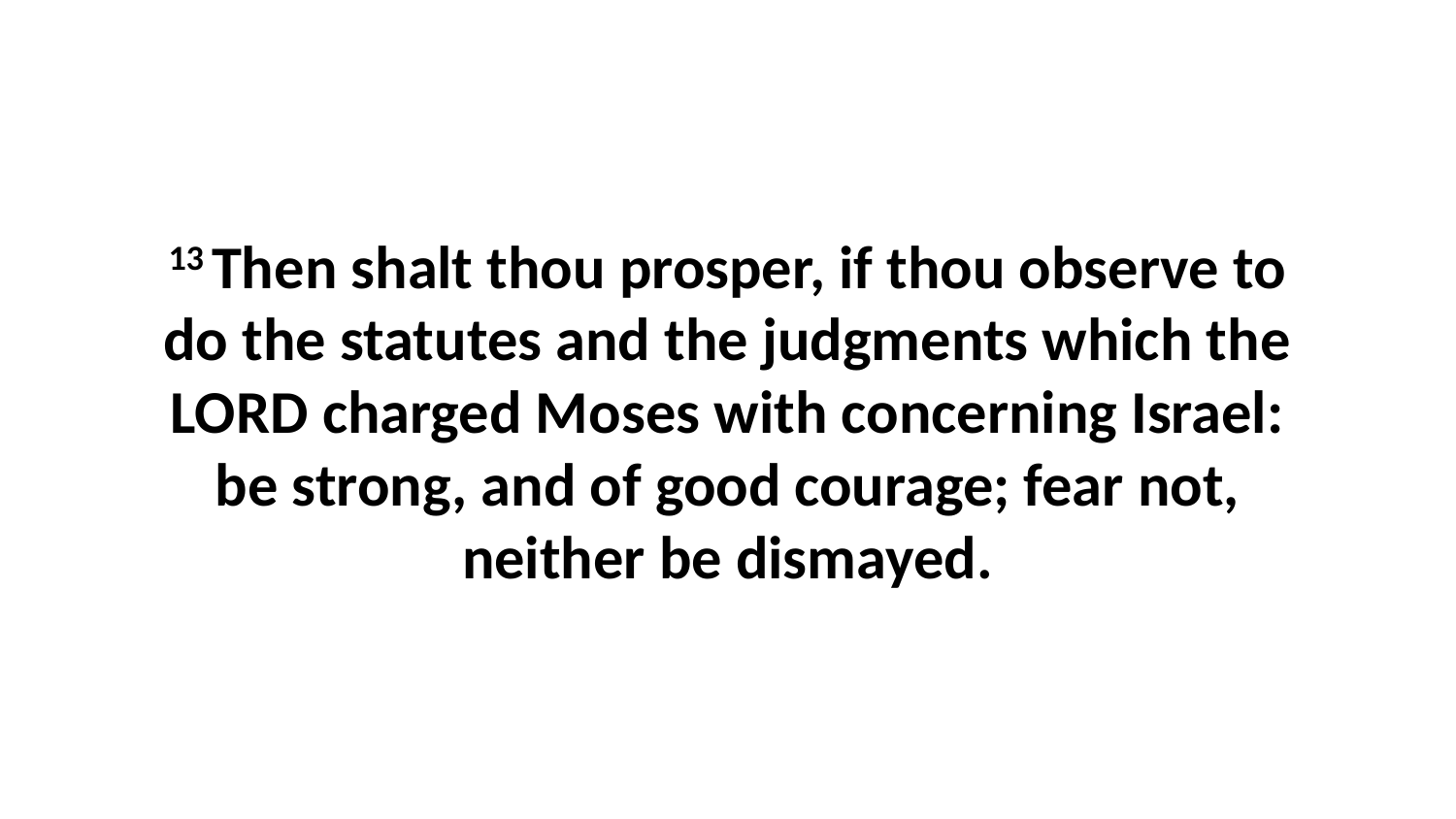

13 Then shalt thou prosper, if thou observe to do the statutes and the judgments which the LORD charged Moses with concerning Israel: be strong, and of good courage; fear not, neither be dismayed.